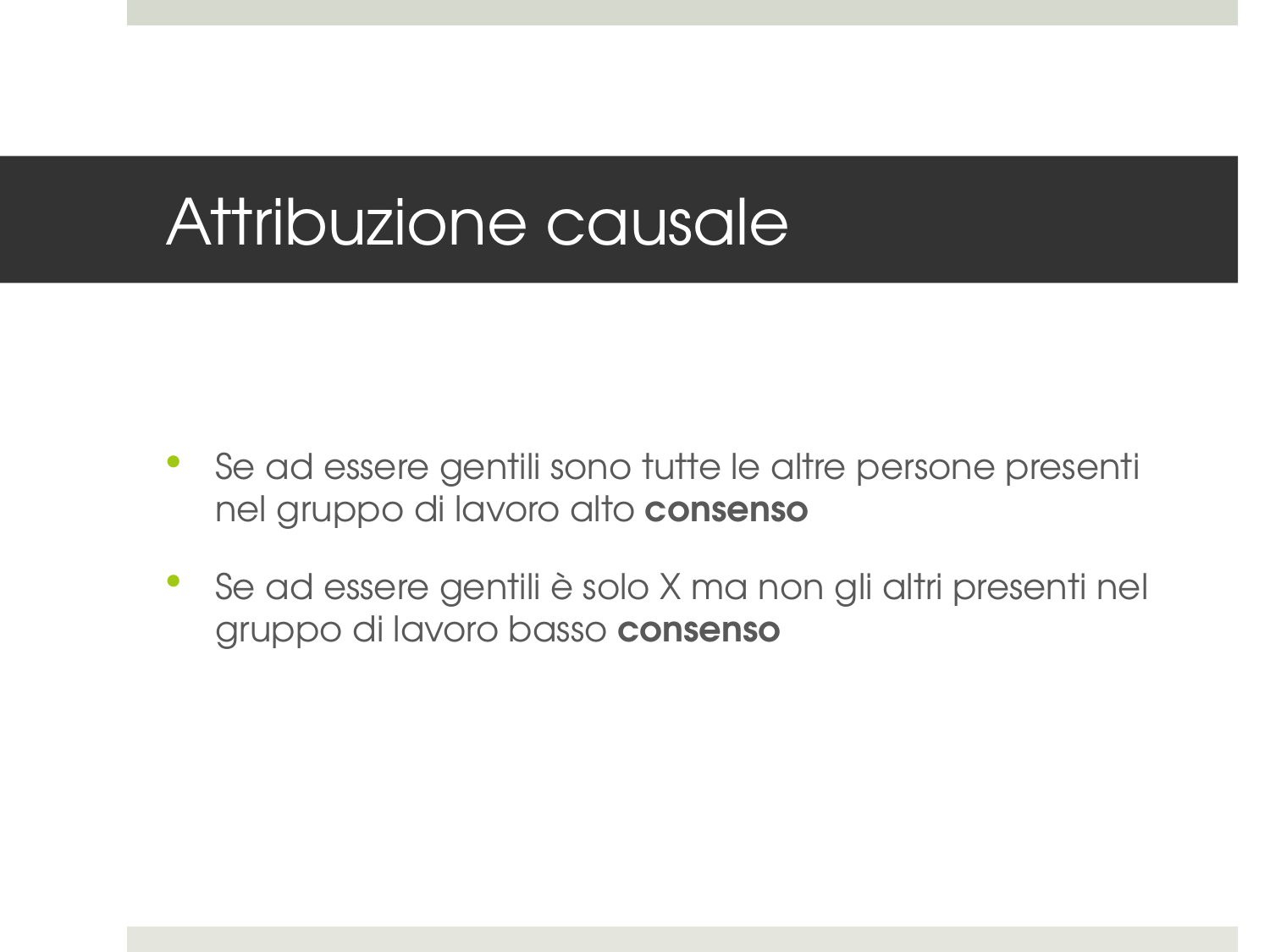

# Attribuzione causale

Se ad essere gentili sono tutte le altre persone presenti nel gruppo di lavoro alto consenso
Se ad essere gentili è solo X ma non gli altri presenti nel gruppo di lavoro basso consenso